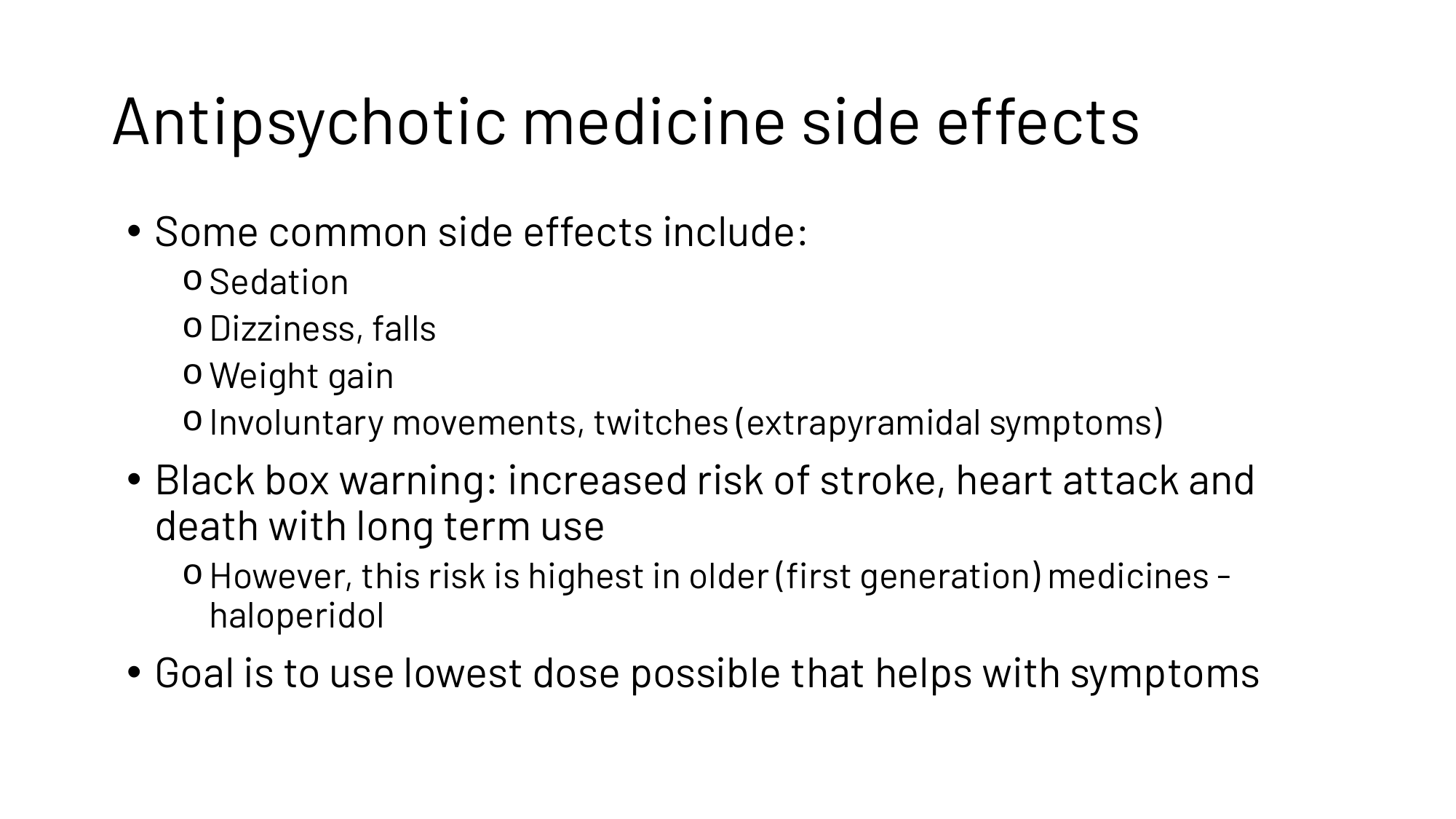

# Antipsychotic medicine side effects
Some common side effects include:
Sedation
Dizziness, falls
Weight gain
Involuntary movements, twitches (extrapyramidal symptoms)
Black box warning: increased risk of stroke, heart attack and death with long term use
However, this risk is highest in older (first generation) medicines - haloperidol
Goal is to use lowest dose possible that helps with symptoms